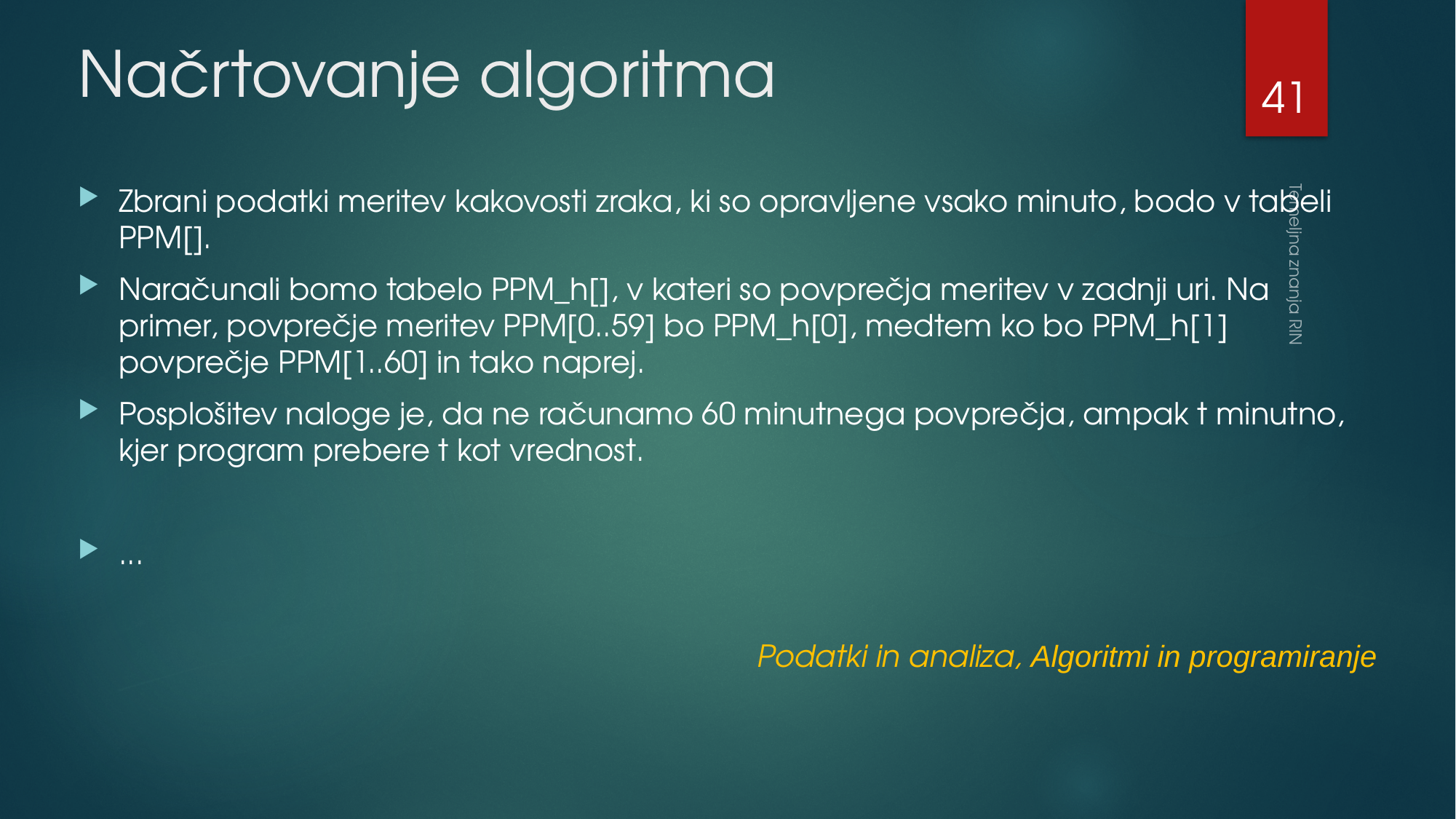

# Načrtovanje algoritma
Zbrani podatki meritev kakovosti zraka, ki so opravljene vsako minuto, bodo v tabeli PPM[].
Naračunali bomo tabelo PPM_h[], v kateri so povprečja meritev v zadnji uri. Na primer, povprečje meritev PPM[0..59] bo PPM_h[0], medtem ko bo PPM_h[1] povprečje PPM[1..60] in tako naprej.
Posplošitev naloge je, da ne računamo 60 minutnega povprečja, ampak t minutno, kjer program prebere t kot vrednost.

...

Podatki in analiza, Algoritmi in programiranje
41
Temeljna znanja RIN